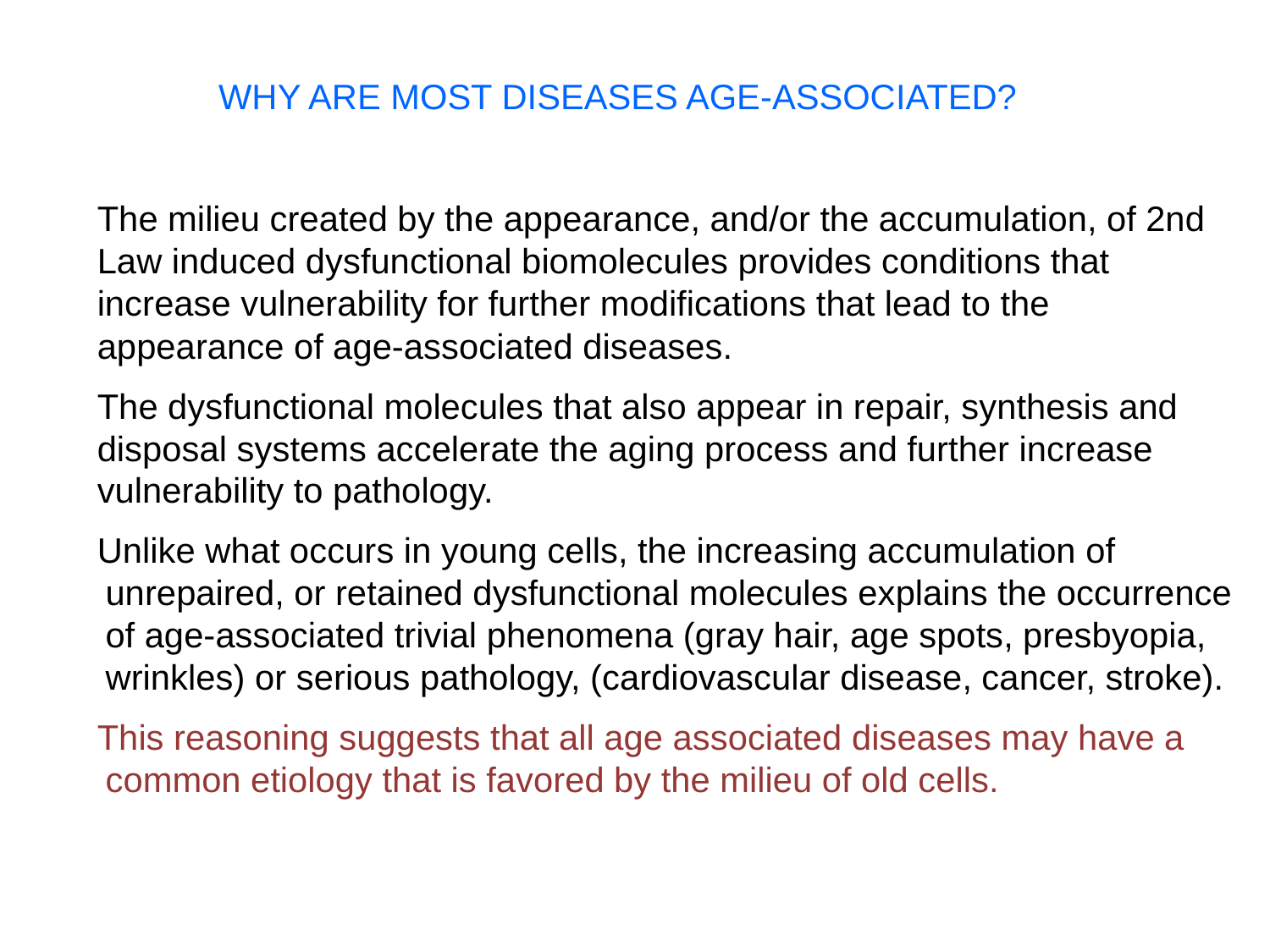

# WHY ARE MOST DISEASES AGE-ASSOCIATED?

The milieu created by the appearance, and/or the accumulation, of 2nd Law induced dysfunctional biomolecules provides conditions that increase vulnerability for further modifications that lead to the appearance of age-associated diseases.
The dysfunctional molecules that also appear in repair, synthesis and disposal systems accelerate the aging process and further increase vulnerability to pathology.
Unlike what occurs in young cells, the increasing accumulation of unrepaired, or retained dysfunctional molecules explains the occurrence of age-associated trivial phenomena (gray hair, age spots, presbyopia, wrinkles) or serious pathology, (cardiovascular disease, cancer, stroke).
This reasoning suggests that all age associated diseases may have a common etiology that is favored by the milieu of old cells.